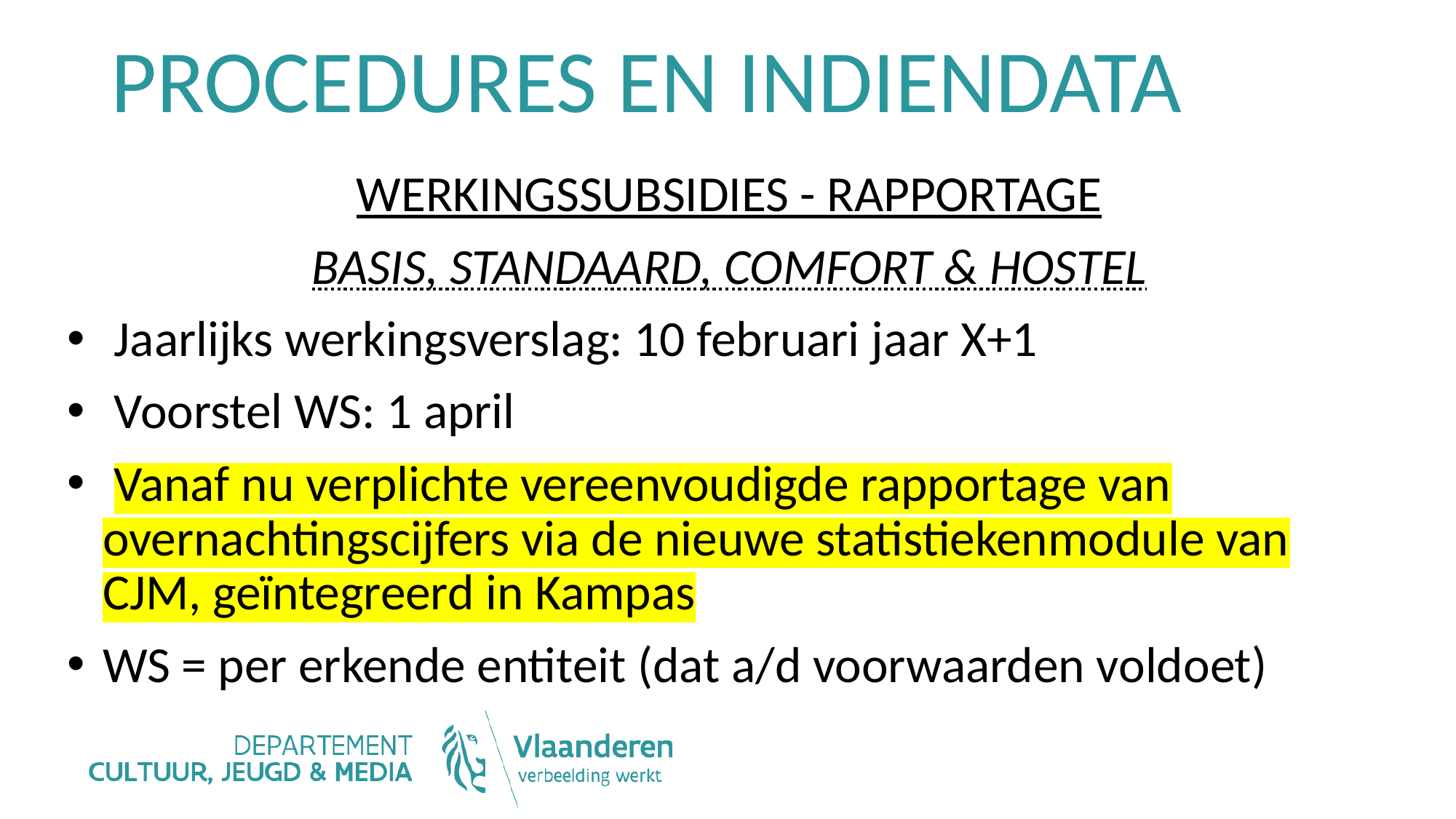

# PROCEDURES EN INDIENDATA
WERKINGSSUBSIDIES - rapportage
BASIS, STANDAARD, comfort & hostel
 Jaarlijks werkingsverslag: 10 februari jaar X+1
 Voorstel WS: 1 april
 Vanaf nu verplichte vereenvoudigde rapportage van overnachtingscijfers via de nieuwe statistiekenmodule van CJM, geïntegreerd in Kampas
WS = per erkende entiteit (dat a/d voorwaarden voldoet)